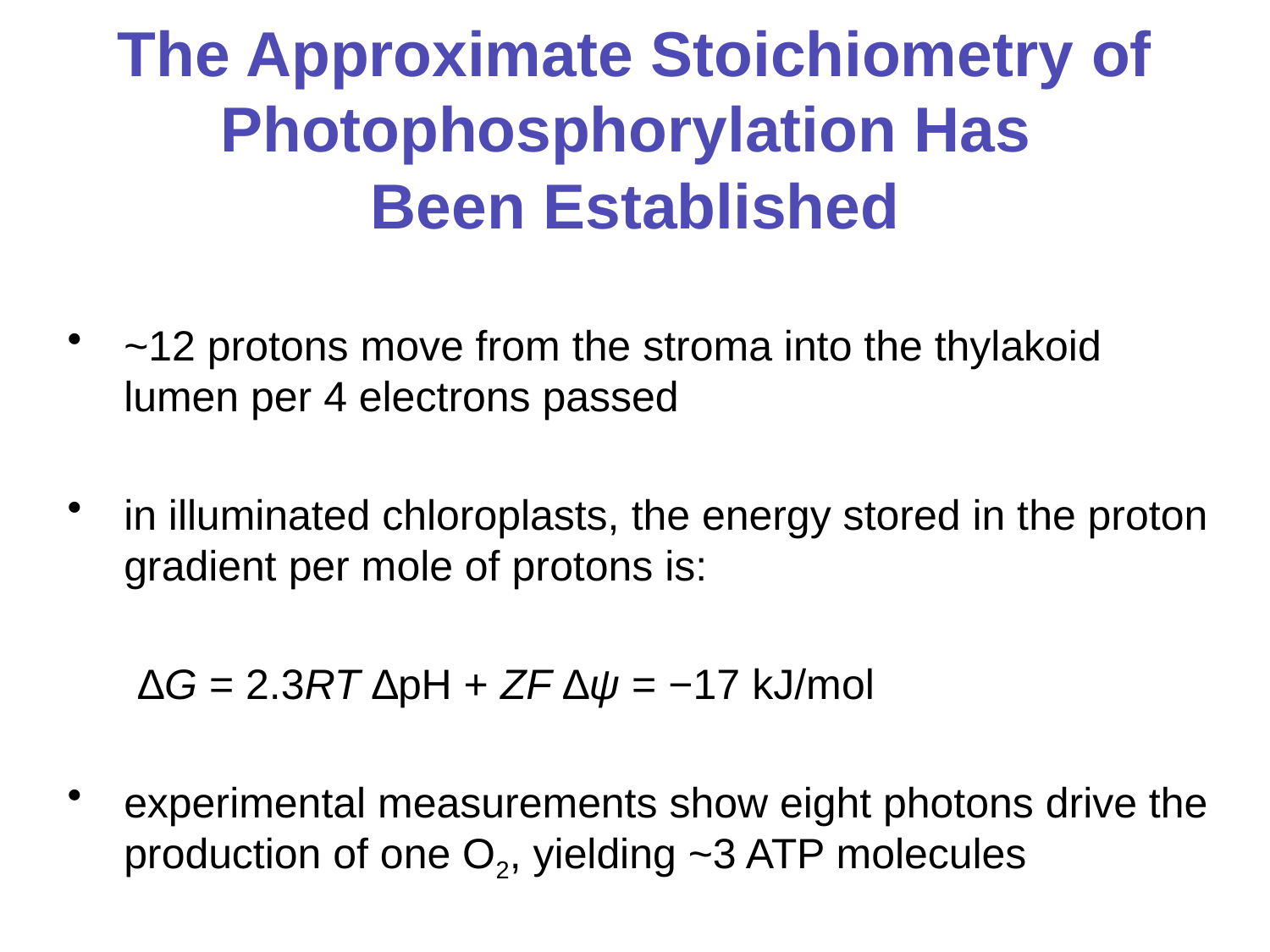

# The Approximate Stoichiometry of Photophosphorylation Has Been Established
~12 protons move from the stroma into the thylakoid lumen per 4 electrons passed

in illuminated chloroplasts, the energy stored in the proton gradient per mole of protons is:

      ∆G = 2.3RT ∆pH + ZF ∆ψ = −17 kJ/mol

experimental measurements show eight photons drive the production of one O2, yielding ~3 ATP molecules